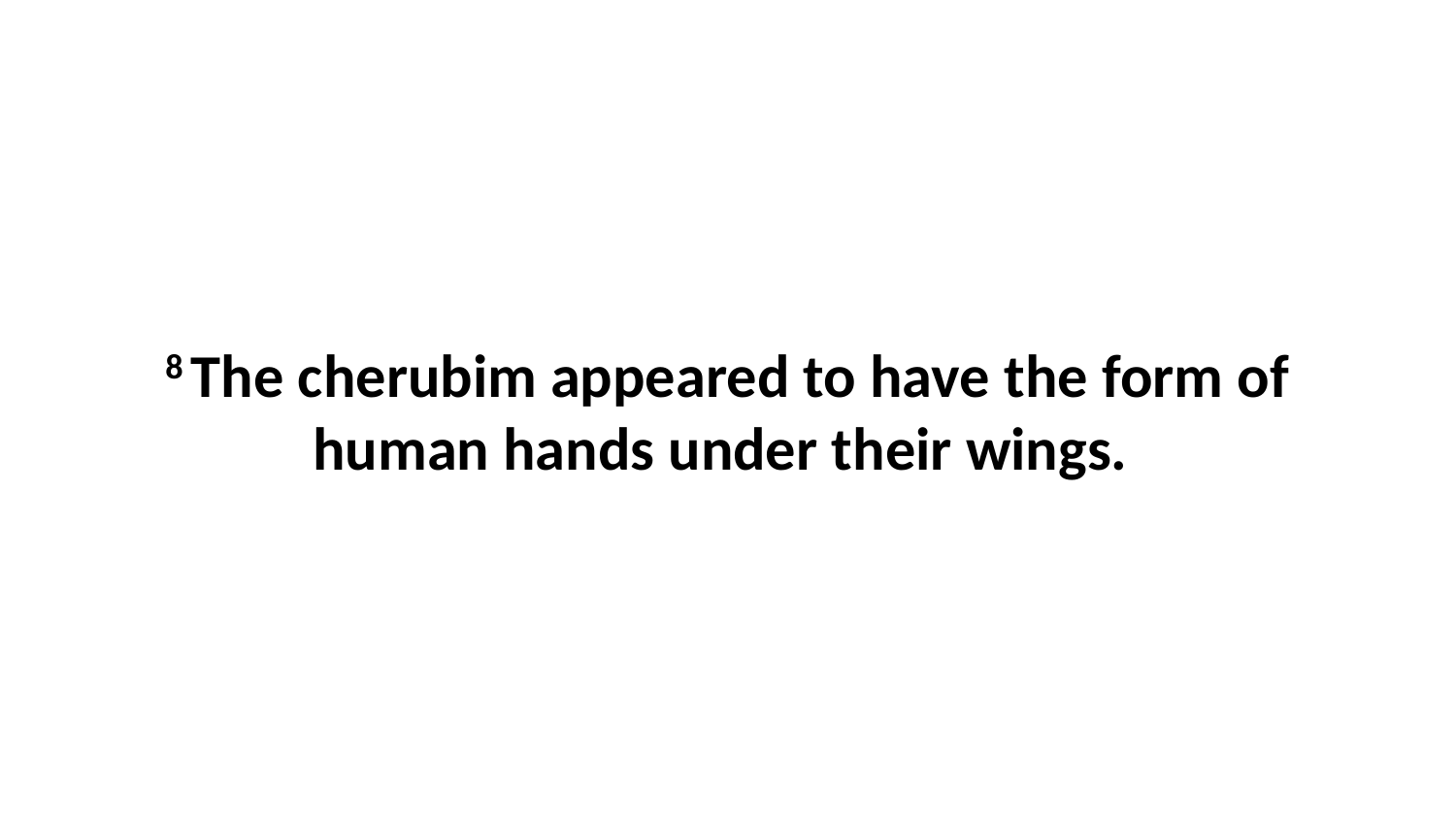

8 The cherubim appeared to have the form of human hands under their wings.